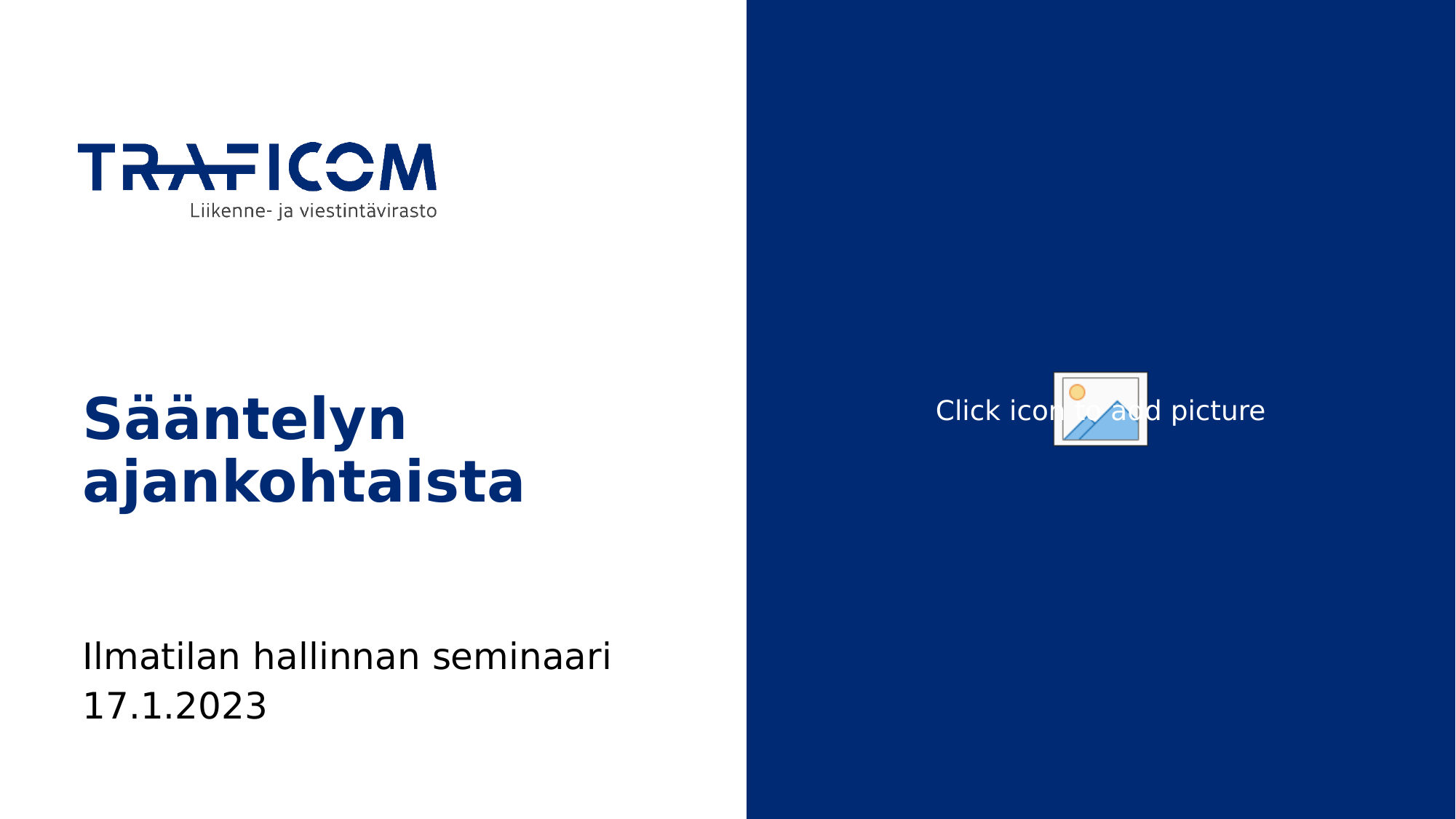

# Sääntelyn ajankohtaista
Ilmatilan hallinnan seminaari
17.1.2023